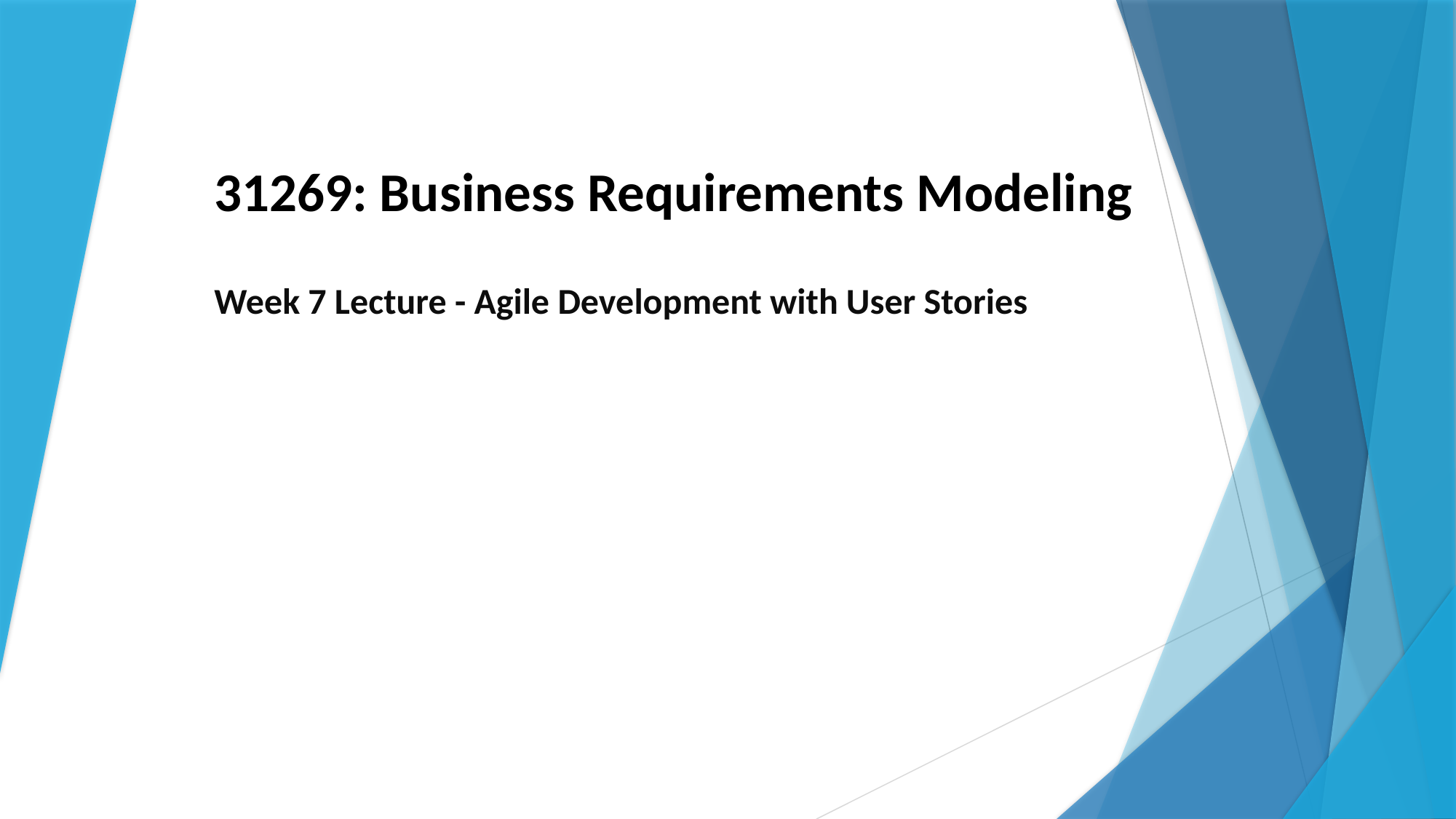

# 31269: Business Requirements Modeling
Week 7 Lecture - Agile Development with User Stories